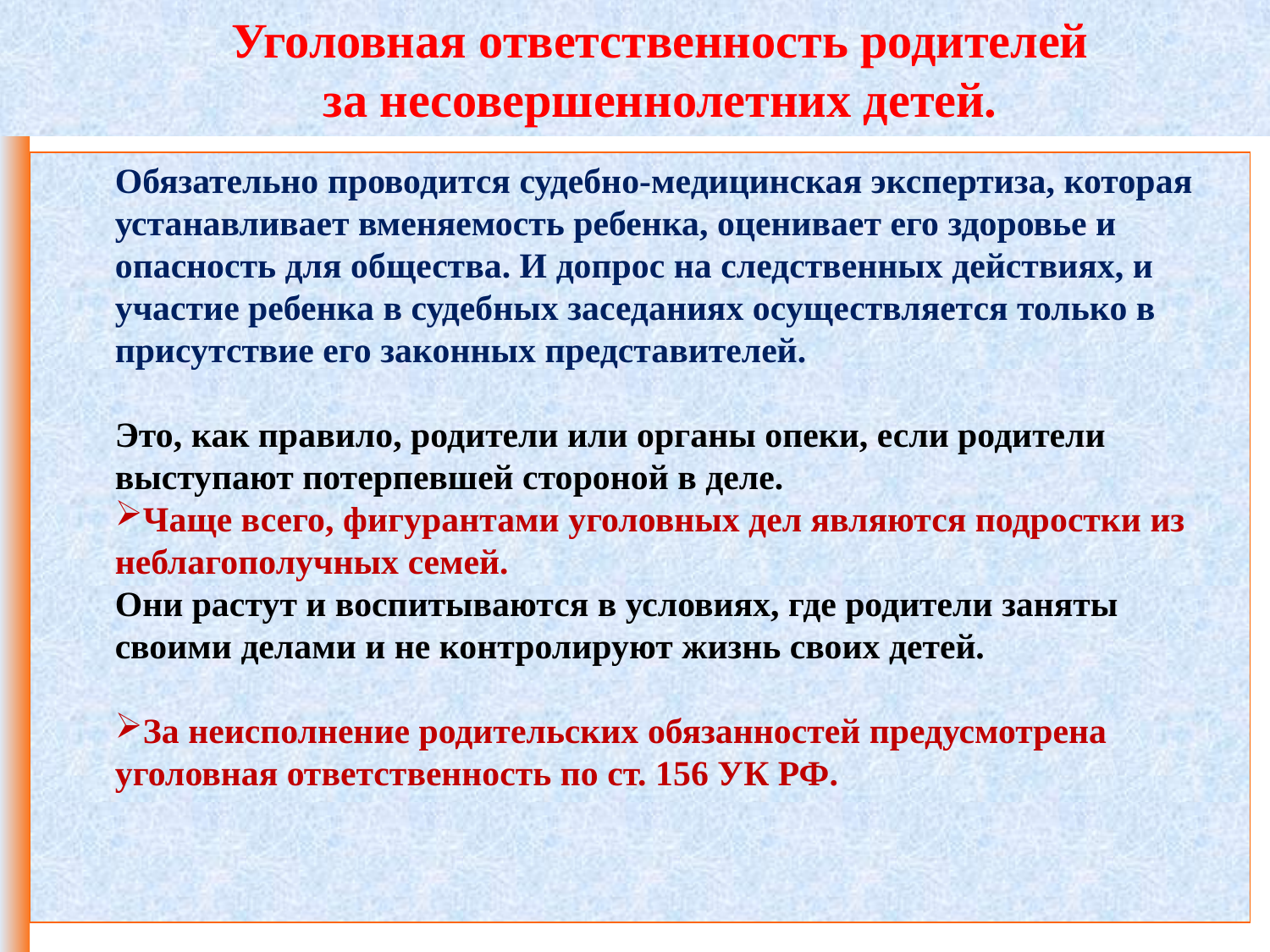

Уголовная ответственность родителей
за несовершеннолетних детей.
Обязательно проводится судебно-медицинская экспертиза, которая
устанавливает вменяемость ребенка, оценивает его здоровье и
опасность для общества. И допрос на следственных действиях, и
участие ребенка в судебных заседаниях осуществляется только в
присутствие его законных представителей.

Это, как правило, родители или органы опеки, если родители
выступают потерпевшей стороной в деле.
Чаще всего, фигурантами уголовных дел являются подростки из
неблагополучных семей.
Они растут и воспитываются в условиях, где родители заняты
своими делами и не контролируют жизнь своих детей.

За неисполнение родительских обязанностей предусмотрена
уголовная ответственность по ст. 156 УК РФ.